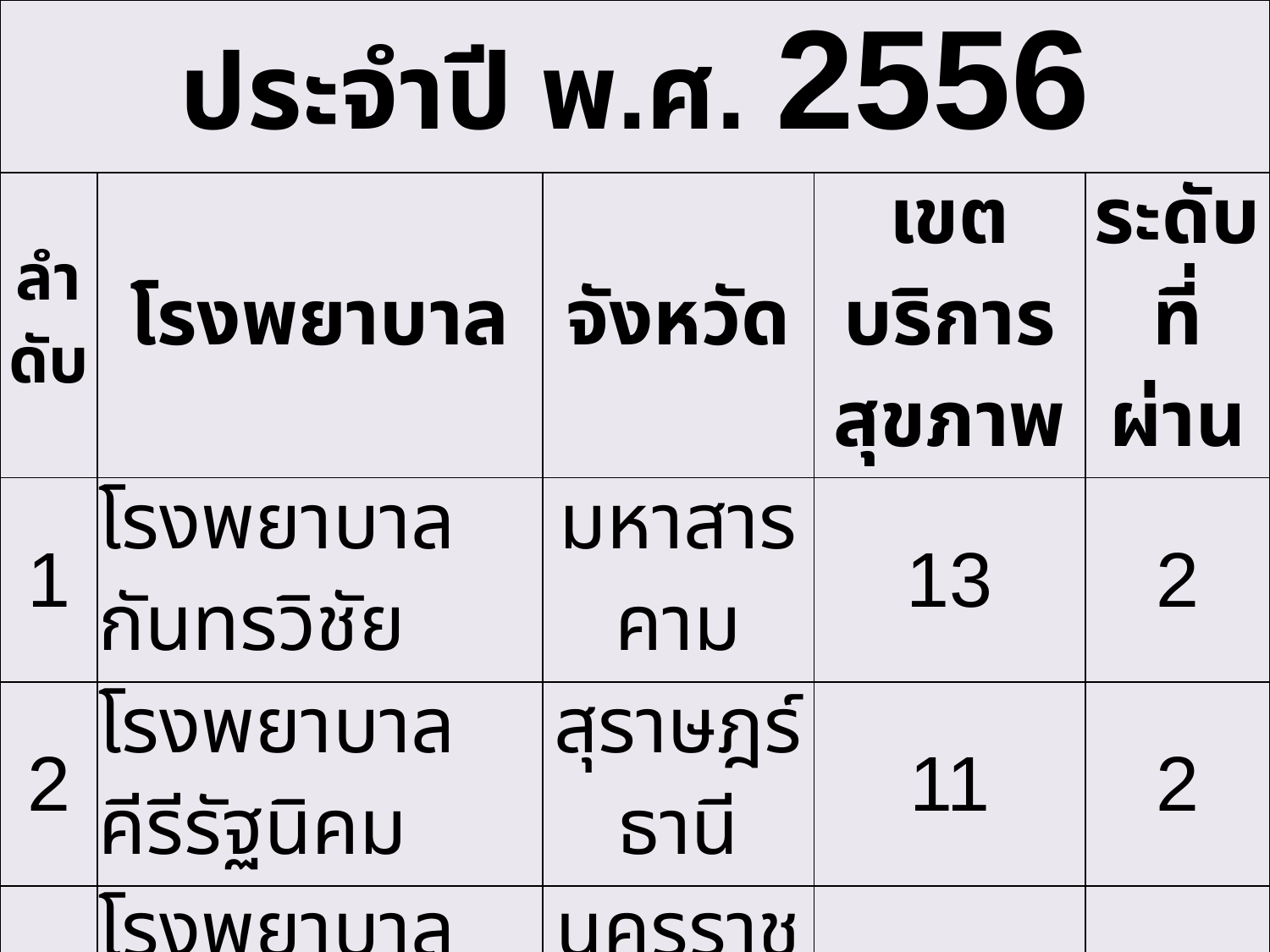

| ประจำปี พ.ศ. 2556 |  |  |  |  |
| --- | --- | --- | --- | --- |
| ลำดับ | โรงพยาบาล | จังหวัด | เขตบริการสุขภาพ | ระดับที่ผ่าน |
| 1 | โรงพยาบาลกันทรวิชัย | มหาสารคาม | 13 | 2 |
| 2 | โรงพยาบาลคีรีรัฐนิคม | สุราษฎร์ธานี | 11 | 2 |
| 3 | โรงพยาบาลเสิงสาง | นครราชสีมา | 9 | 2 |
| 4 | โรงพยาบาลดอนสัก | สุราษฎร์ธานี | 11 | 2 |
| 5 | โรงพยาบาลเลิงนกทา | ยโสธร | 10 | 2 |
| 6 | โรงพยาบาลท่าม่วง | กาญจนบุรี | 5 | 3 |